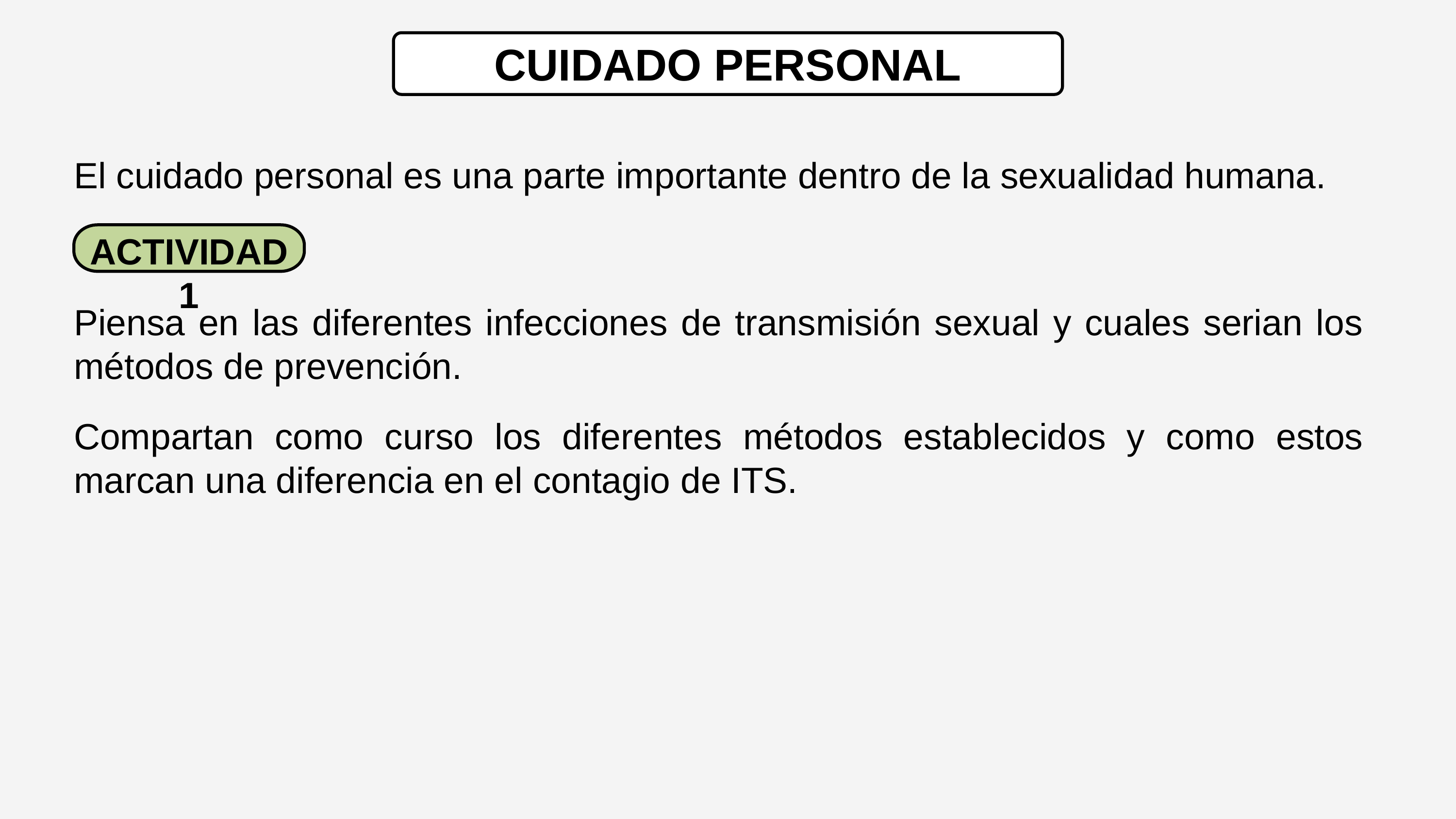

CUIDADO PERSONAL

El cuidado personal es una parte importante dentro de la sexualidad humana.

ACTIVIDAD 1
Piensa en las diferentes infecciones de transmisión sexual y cuales serian los métodos de prevención.
Compartan como curso los diferentes métodos establecidos y como estos marcan una diferencia en el contagio de ITS.